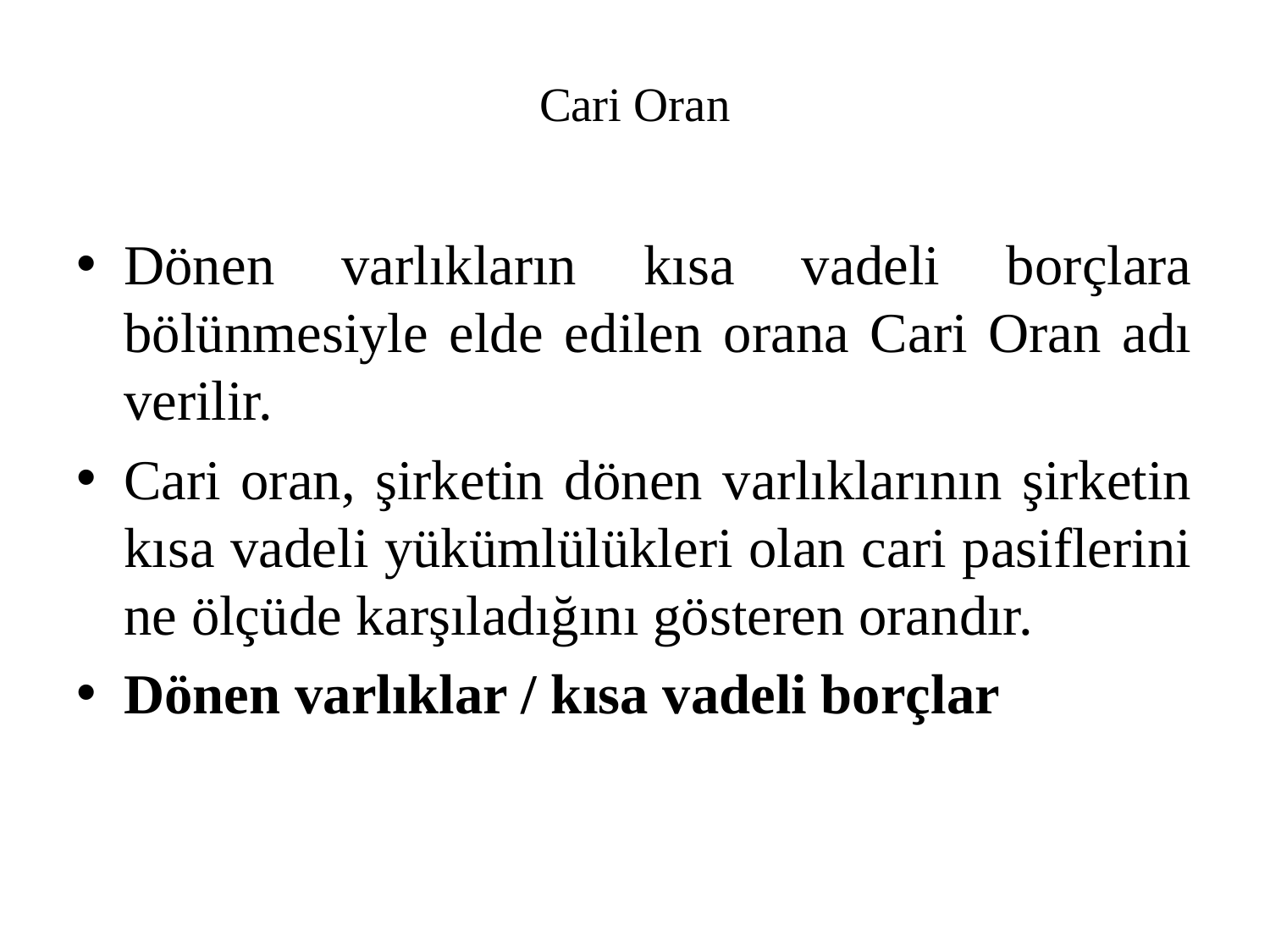

# Cari Oran
Dönen varlıkların kısa vadeli borçlara bölünmesiyle elde edilen orana Cari Oran adı verilir.
Cari oran, şirketin dönen varlıklarının şirketin kısa vadeli yükümlülükleri olan cari pasiflerini ne ölçüde karşıladığını gösteren orandır.
Dönen varlıklar / kısa vadeli borçlar